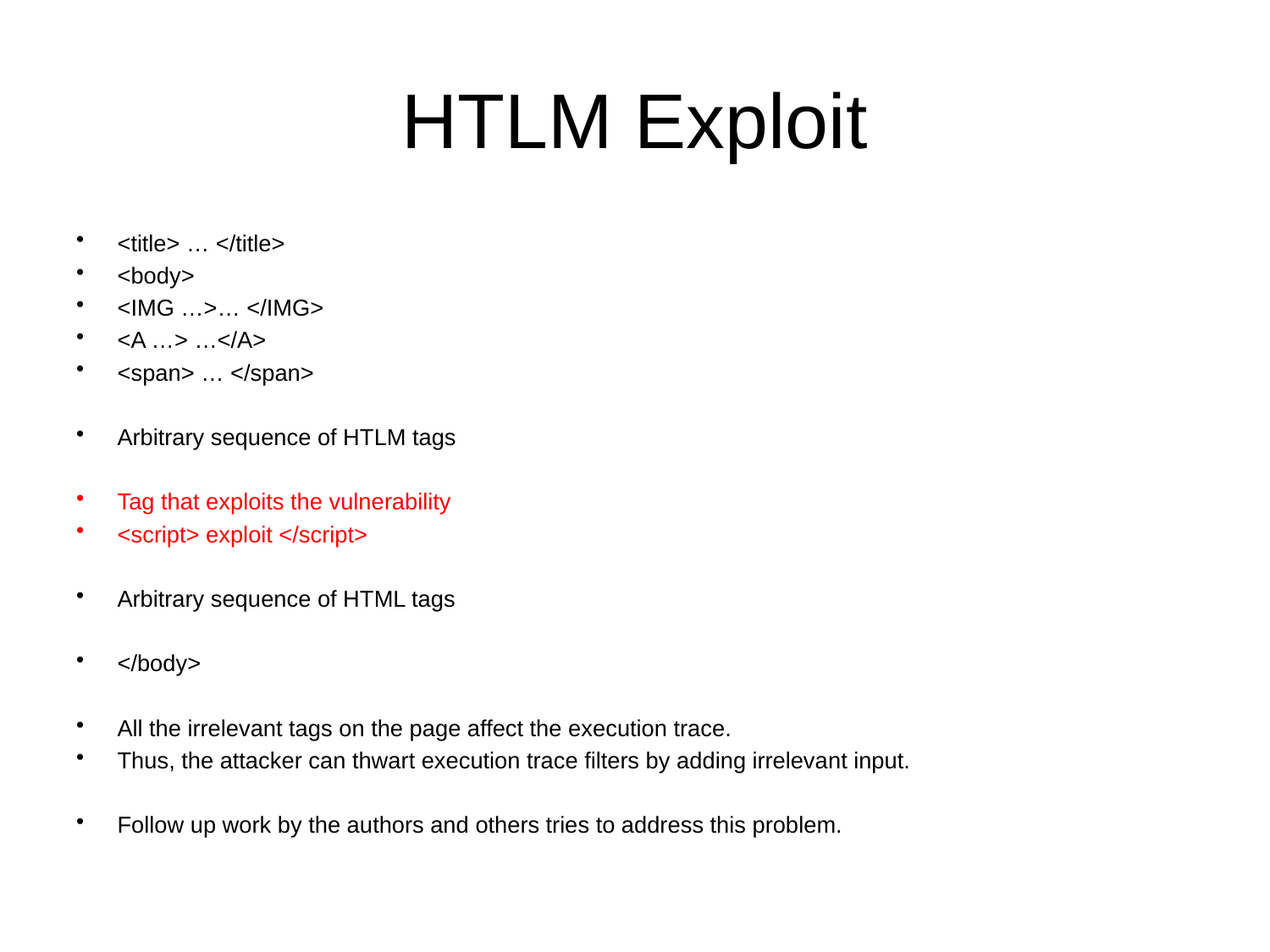

# HTLM Exploit
<title> … </title>
<body>
<IMG …>… </IMG>
<A …> …</A>
<span> … </span>

Arbitrary sequence of HTLM tags

Tag that exploits the vulnerability
<script> exploit </script>

Arbitrary sequence of HTML tags

</body>

All the irrelevant tags on the page affect the execution trace.
Thus, the attacker can thwart execution trace filters by adding irrelevant input.

Follow up work by the authors and others tries to address this problem.